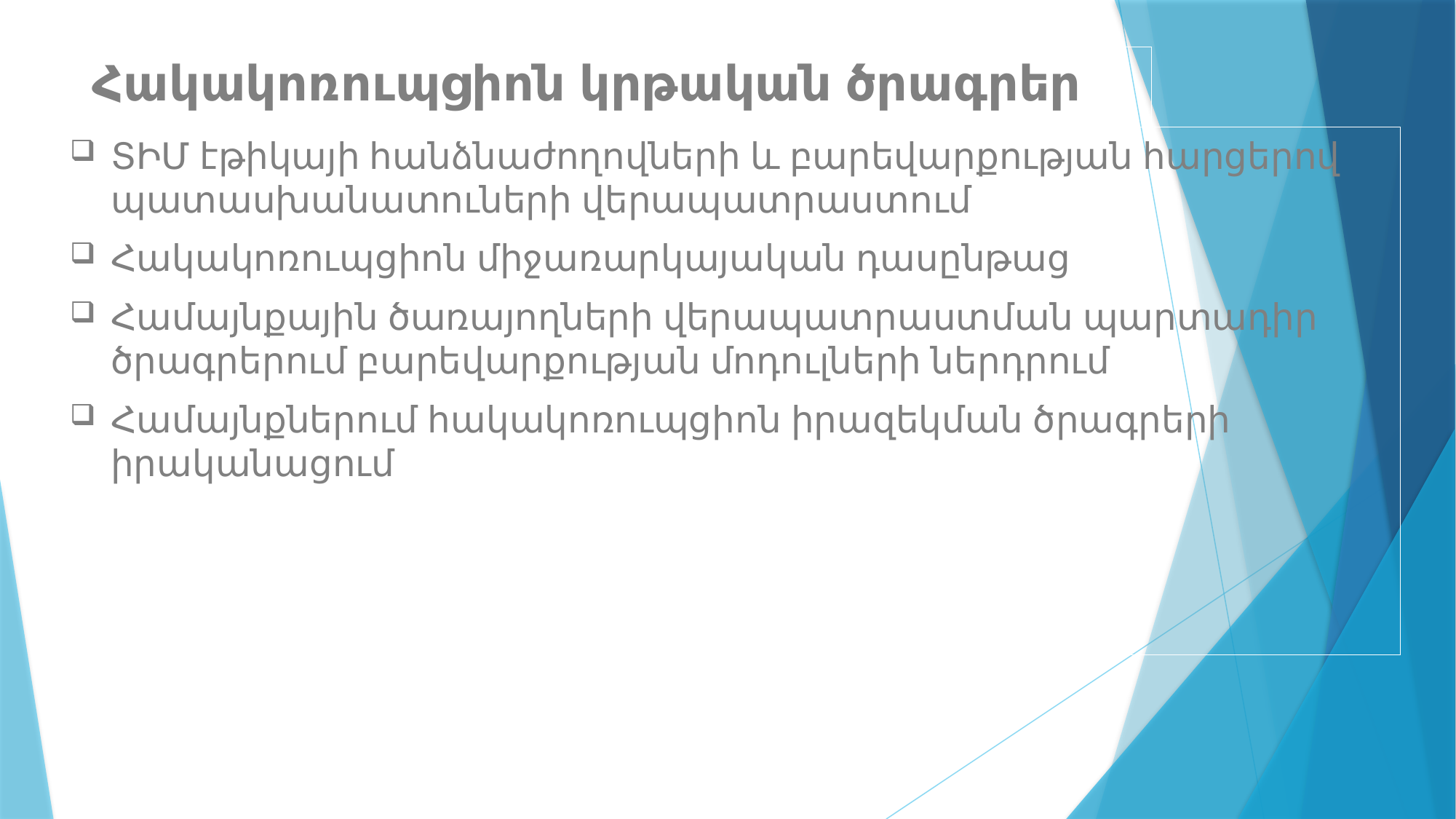

# Հակակոռուպցիոն կրթական ծրագրեր
ՏԻՄ էթիկայի հանձնաժողովների և բարեվարքության հարցերով պատասխանատուների վերապատրաստում
Հակակոռուպցիոն միջառարկայական դասընթաց
Համայնքային ծառայողների վերապատրաստման պարտադիր ծրագրերում բարեվարքության մոդուլների ներդրում
Համայնքներում հակակոռուպցիոն իրազեկման ծրագրերի իրականացում